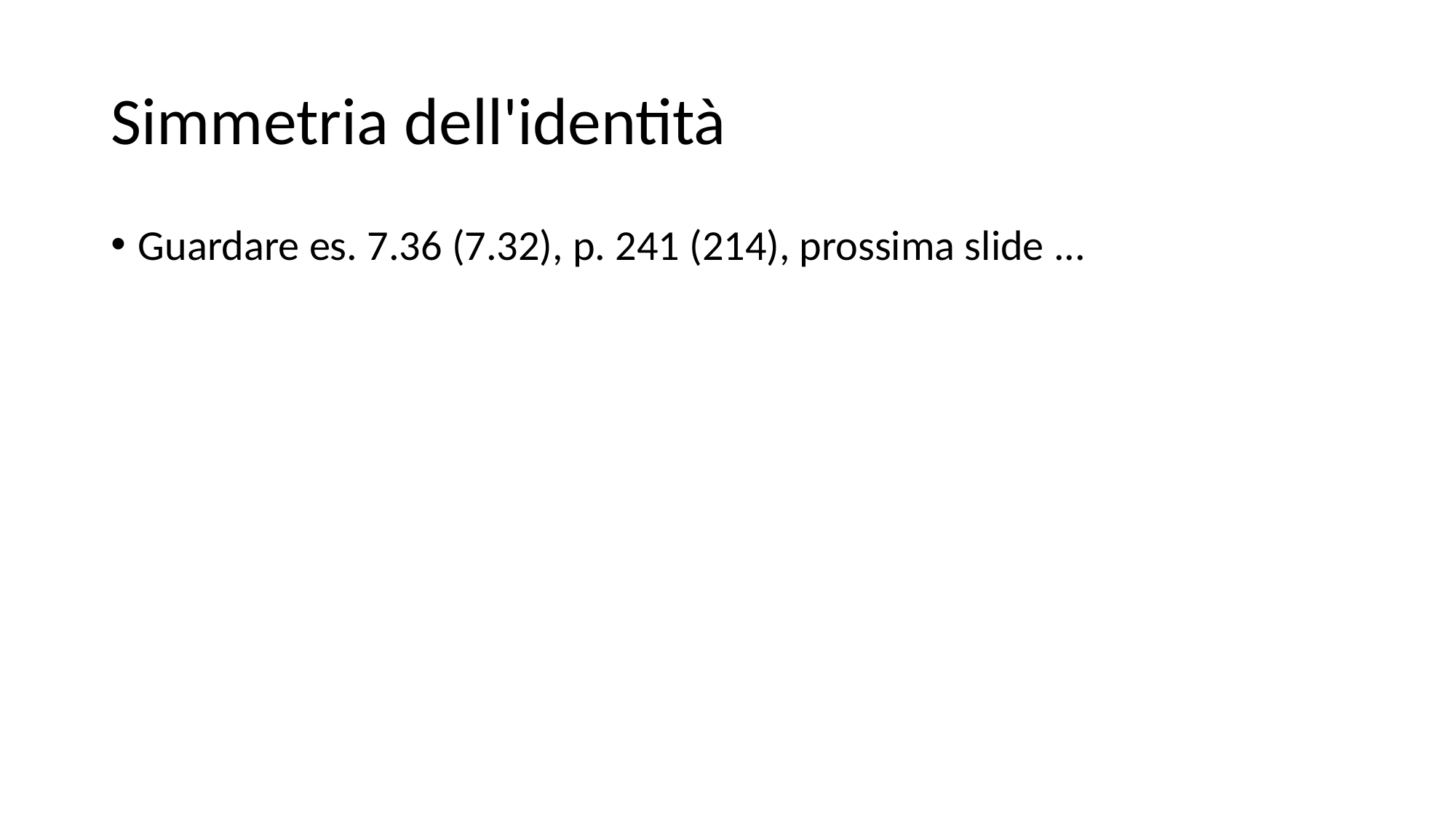

# Simmetria dell'identità
Guardare es. 7.36 (7.32), p. 241 (214), prossima slide ...